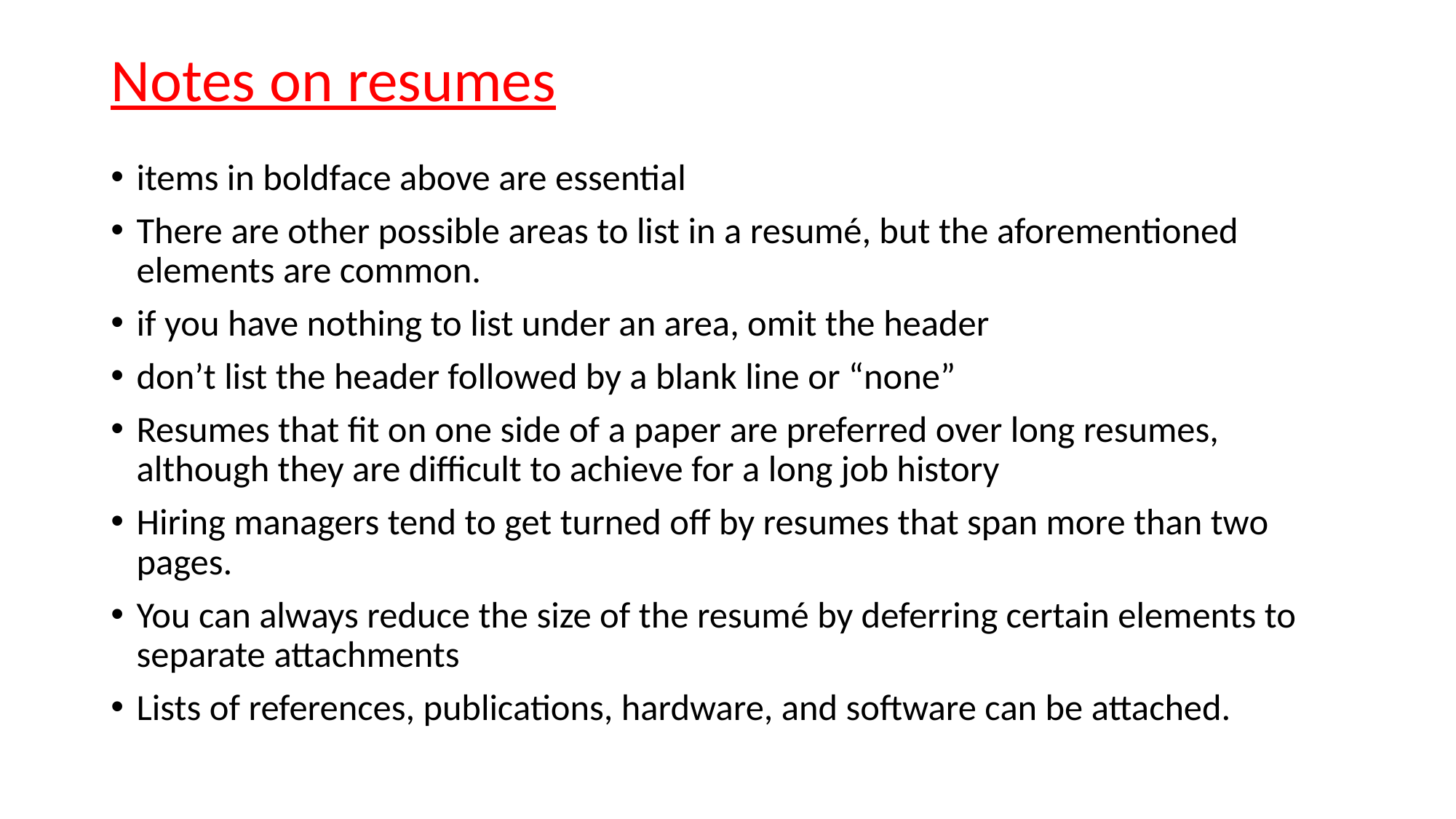

# Notes on resumes
items in boldface above are essential
There are other possible areas to list in a resumé, but the aforementioned elements are common.
if you have nothing to list under an area, omit the header
don’t list the header followed by a blank line or “none”
Resumes that fit on one side of a paper are preferred over long resumes, although they are difficult to achieve for a long job history
Hiring managers tend to get turned off by resumes that span more than two pages.
You can always reduce the size of the resumé by deferring certain elements to separate attachments
Lists of references, publications, hardware, and software can be attached.